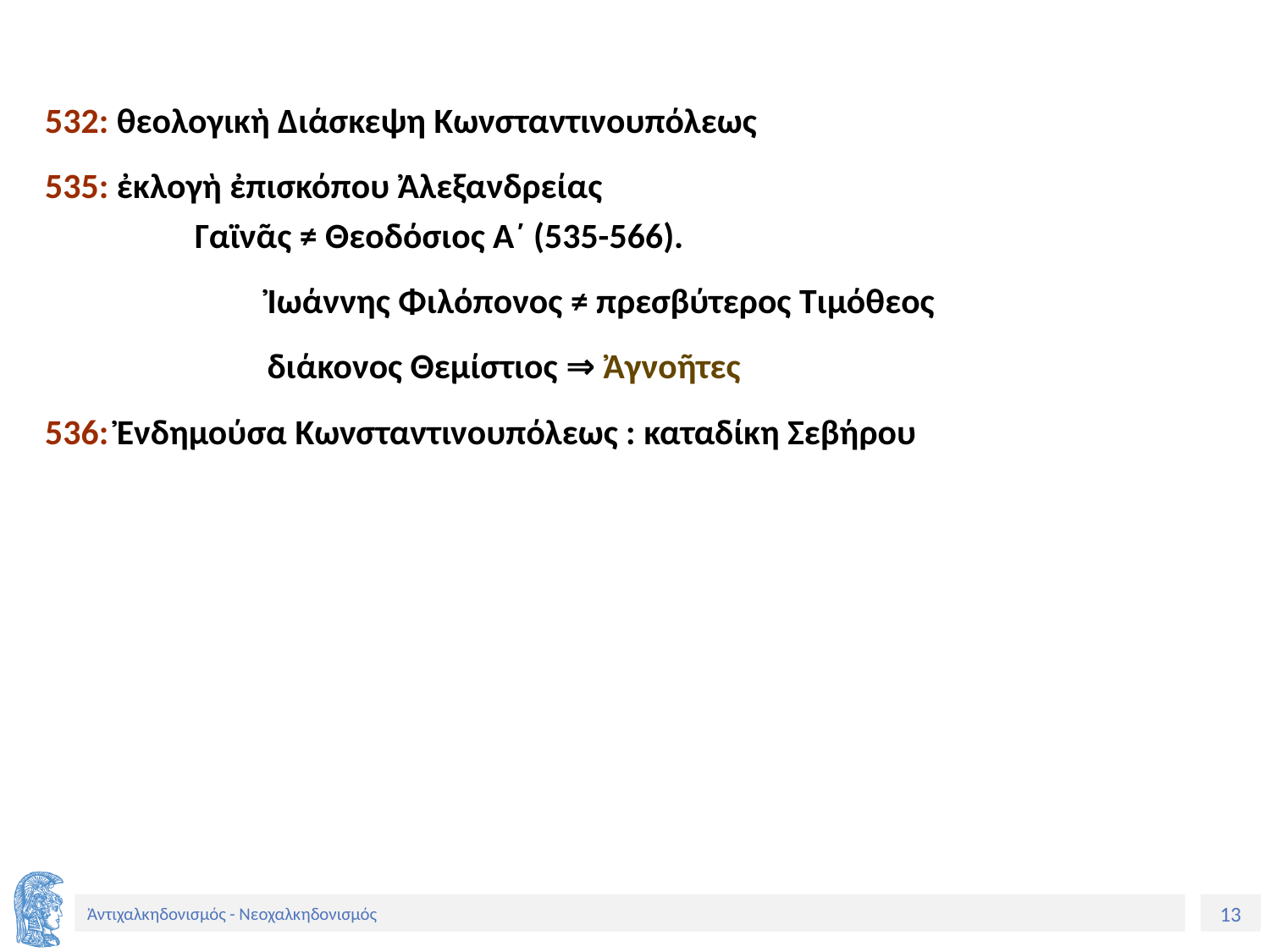

532: θεολογικὴ Διάσκεψη Κωνσταντινουπόλεως
535: ἐκλογὴ ἐπισκόπου Ἀλεξανδρείας
Γαϊνᾶς ≠ Θεοδόσιος Α´ (535-566).
Ἰωάννης Φιλόπονος ≠ πρεσβύτερος Τιμόθεος
διάκονος Θεμίστιος ⇒ Ἀγνοῆτες
536: Ἐνδημούσα Κωνσταντινουπόλεως : καταδίκη Σεβήρου